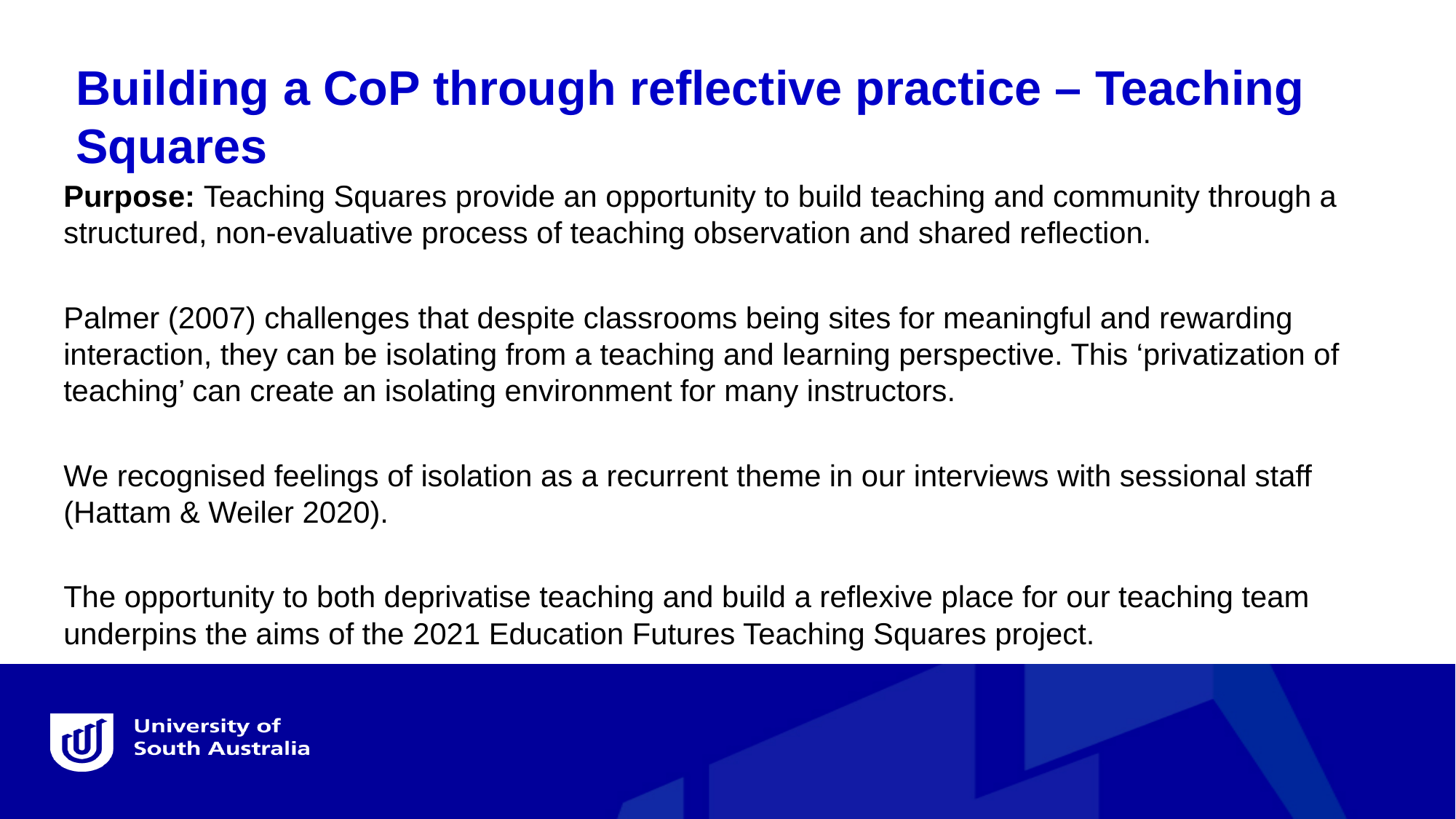

Building a CoP through reflective practice – Teaching Squares
Purpose: Teaching Squares provide an opportunity to build teaching and community through a structured, non-evaluative process of teaching observation and shared reflection.

Palmer (2007) challenges that despite classrooms being sites for meaningful and rewarding interaction, they can be isolating from a teaching and learning perspective. This ‘privatization of teaching’ can create an isolating environment for many instructors.

We recognised feelings of isolation as a recurrent theme in our interviews with sessional staff (Hattam & Weiler 2020).

The opportunity to both deprivatise teaching and build a reflexive place for our teaching team underpins the aims of the 2021 Education Futures Teaching Squares project.